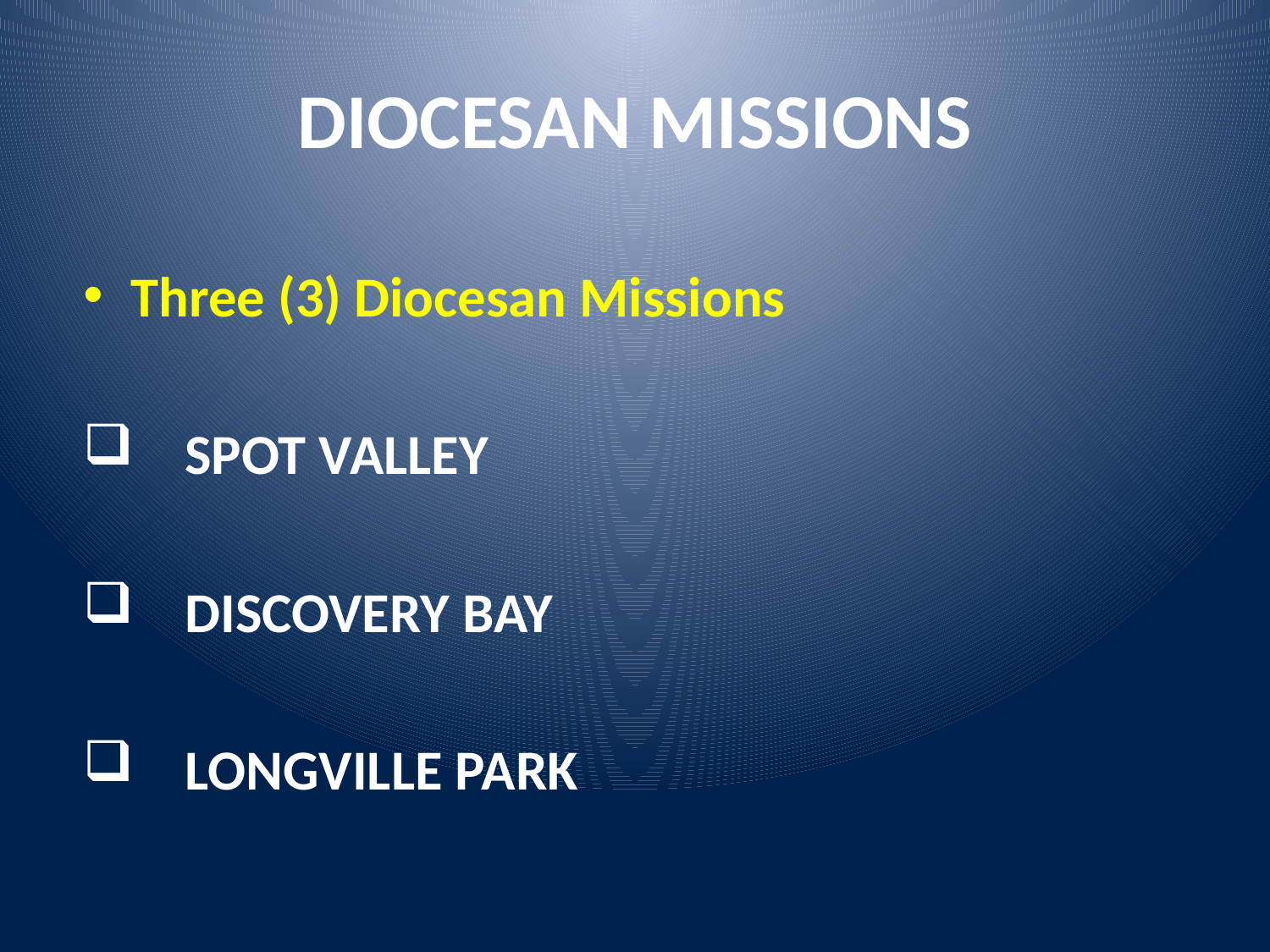

# DIOCESAN MISSIONS
Three (3) Diocesan Missions

    SPOT VALLEY

    DISCOVERY BAY

    LONGVILLE PARK